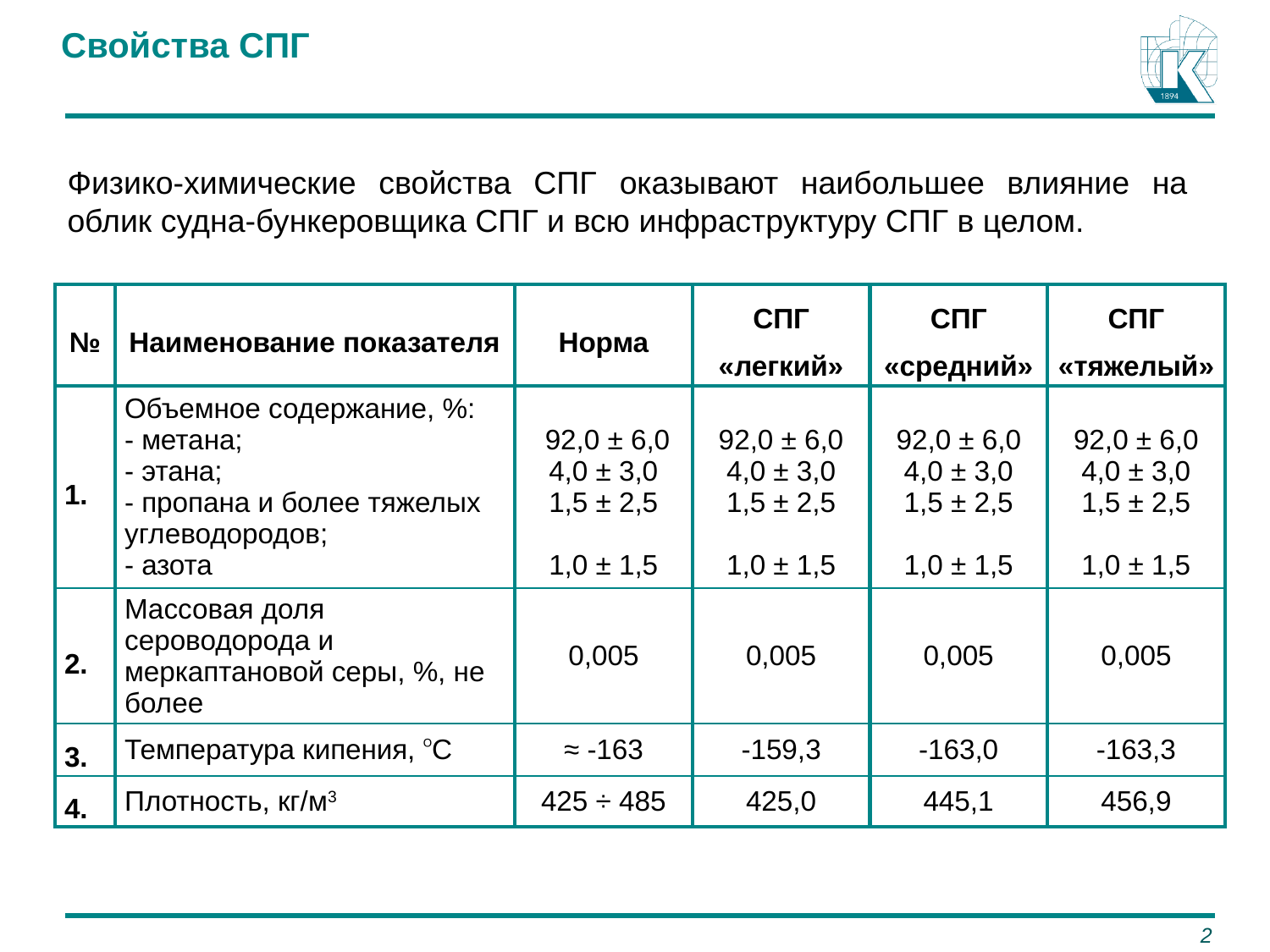

# Свойства СПГ
Физико-химические свойства СПГ оказывают наибольшее влияние на облик судна-бункеровщика СПГ и всю инфраструктуру СПГ в целом.

| № | Наименование показателя | Норма | СПГ «легкий» | СПГ «средний» | СПГ «тяжелый» |
| --- | --- | --- | --- | --- | --- |
| 1. | Объемное содержание, %: - метана; - этана; - пропана и более тяжелых углеводородов; - азота | 92,0 ± 6,0 4,0 ± 3,0 1,5 ± 2,5 1,0 ± 1,5 | 92,0 ± 6,0 4,0 ± 3,0 1,5 ± 2,5 1,0 ± 1,5 | 92,0 ± 6,0 4,0 ± 3,0 1,5 ± 2,5 1,0 ± 1,5 | 92,0 ± 6,0 4,0 ± 3,0 1,5 ± 2,5 1,0 ± 1,5 |
| 2. | Массовая доля сероводорода и меркаптановой серы, %, не более | 0,005 | 0,005 | 0,005 | 0,005 |
| 3. | Температура кипения, ᴼС | ≈ -163 | -159,3 | -163,0 | -163,3 |
| 4. | Плотность, кг/м3 | 425 ÷ 485 | 425,0 | 445,1 | 456,9 |